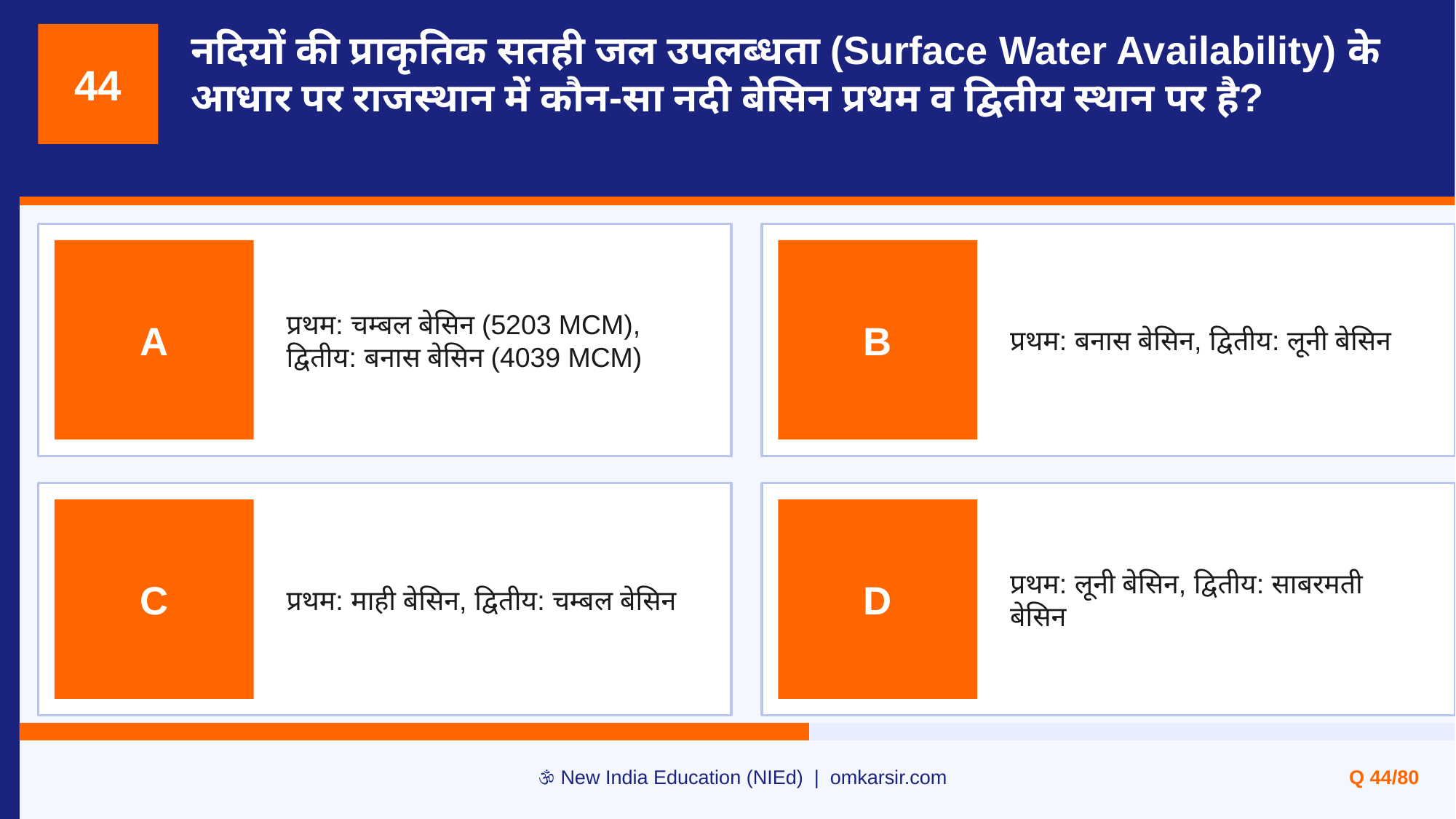

नदियों की प्राकृतिक सतही जल उपलब्धता (Surface Water Availability) के आधार पर राजस्थान में कौन-सा नदी बेसिन प्रथम व द्वितीय स्थान पर है?
44

प्रथम: चम्बल बेसिन (5203 MCM), द्वितीय: बनास बेसिन (4039 MCM)
प्रथम: बनास बेसिन, द्वितीय: लूनी बेसिन
A
B

प्रथम: माही बेसिन, द्वितीय: चम्बल बेसिन
प्रथम: लूनी बेसिन, द्वितीय: साबरमती बेसिन
C
D

🕉️ New India Education (NIEd)  |  omkarsir.com
Q 44/80